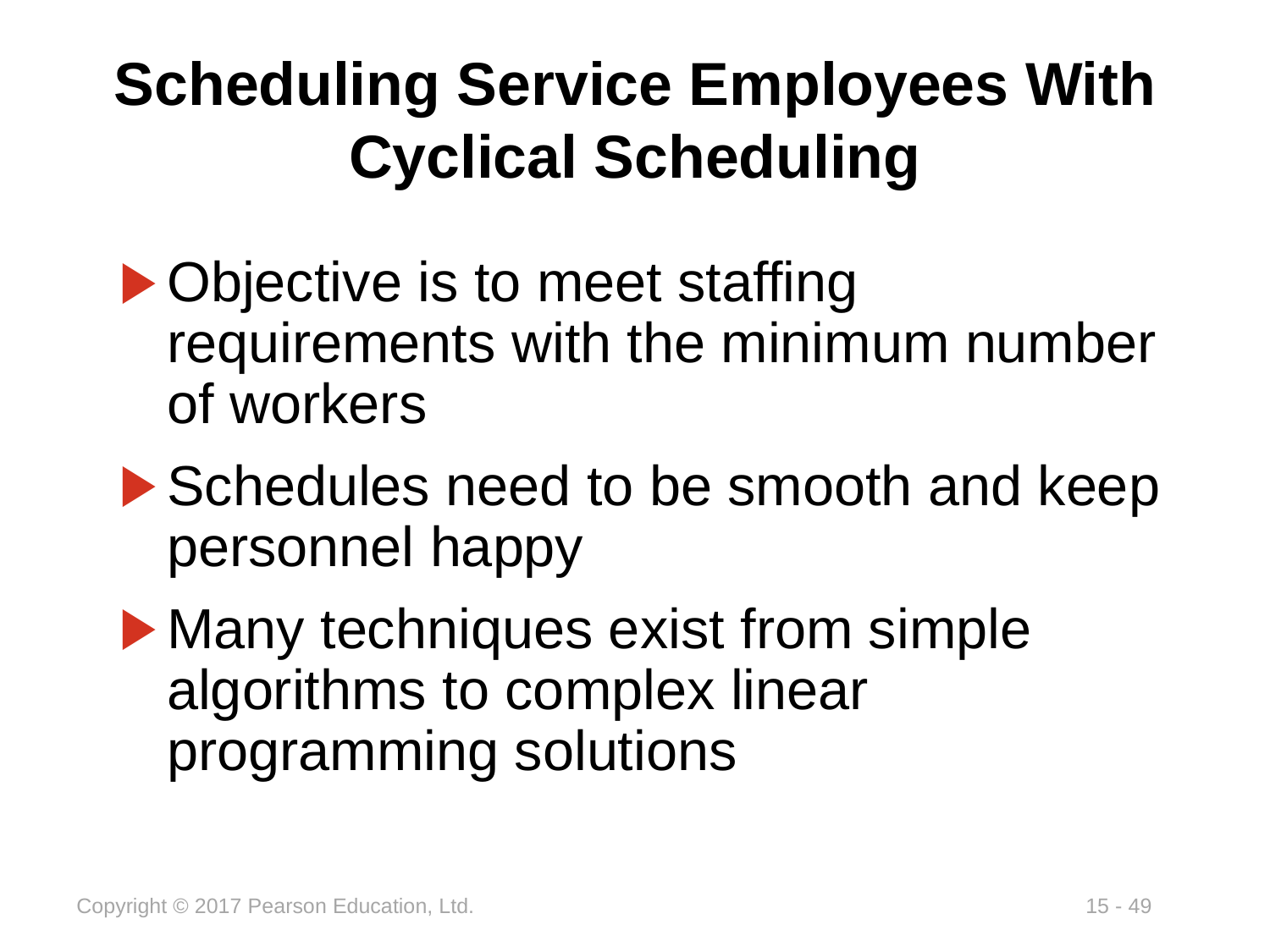

# Scheduling Service Employees With Cyclical Scheduling
Objective is to meet staffing requirements with the minimum number of workers
Schedules need to be smooth and keep personnel happy
Many techniques exist from simple algorithms to complex linear programming solutions